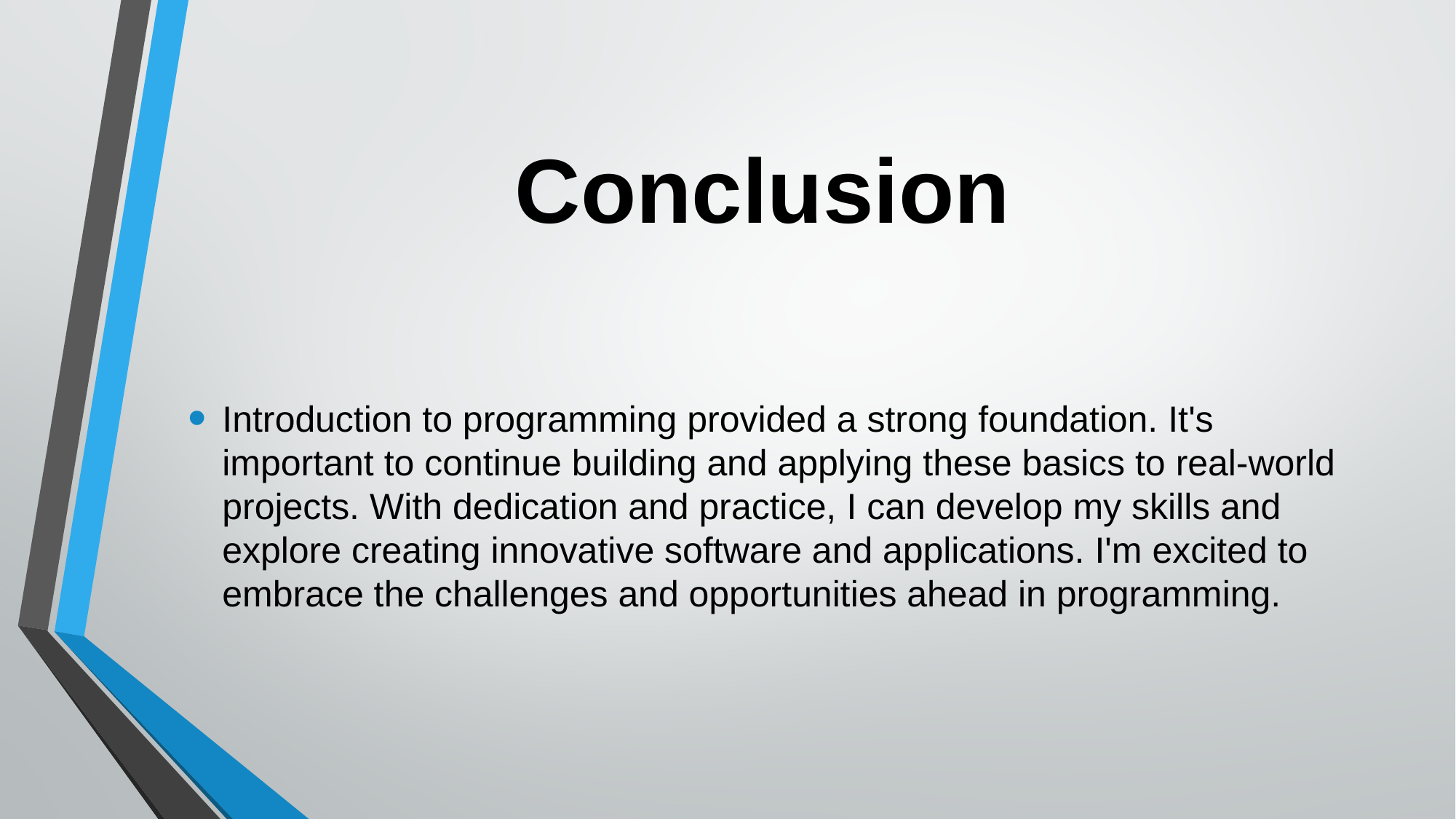

# Conclusion
Introduction to programming provided a strong foundation. It's important to continue building and applying these basics to real-world projects. With dedication and practice, I can develop my skills and explore creating innovative software and applications. I'm excited to embrace the challenges and opportunities ahead in programming.